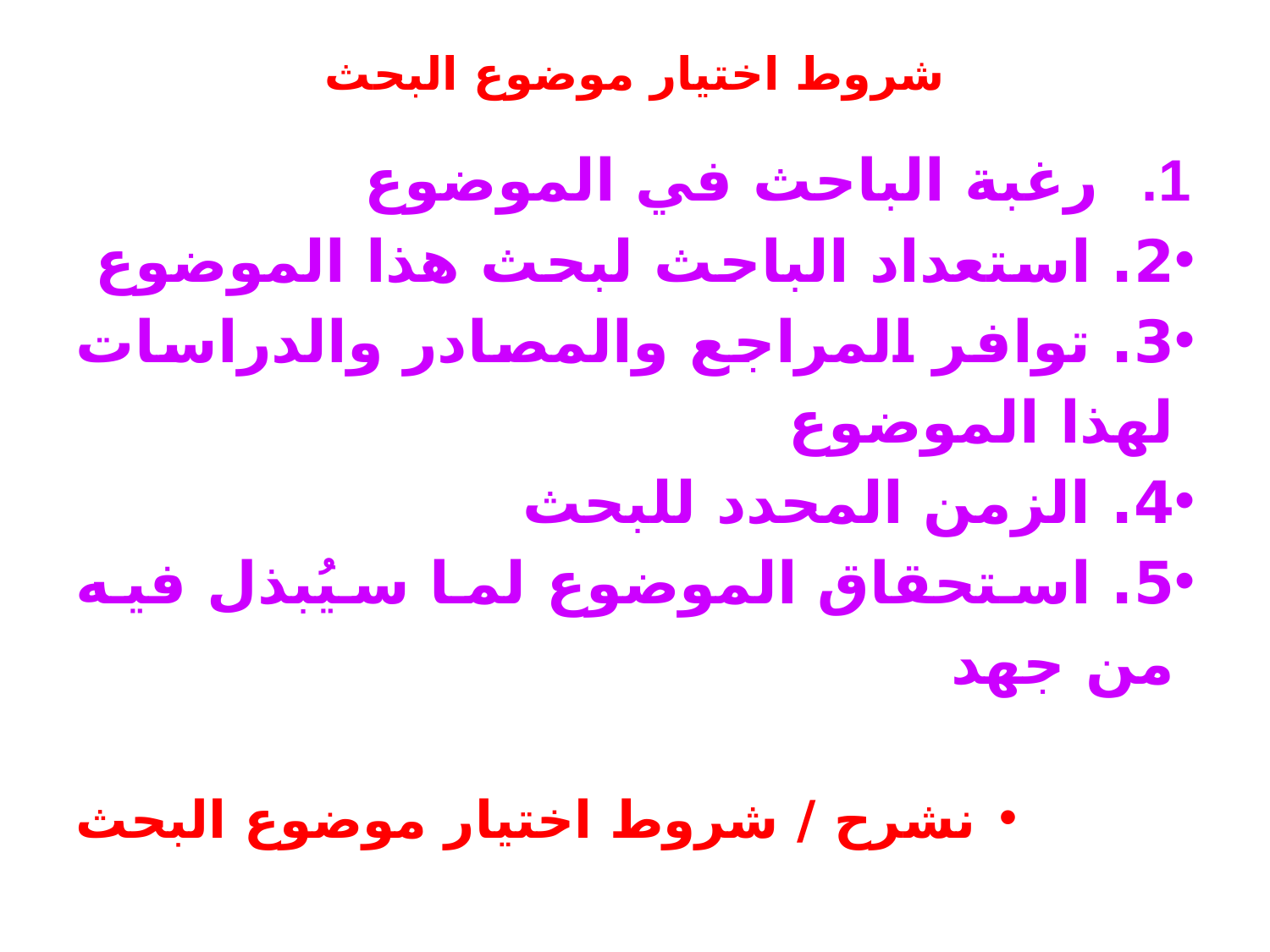

# شروط اختيار موضوع البحث
رغبة الباحث في الموضوع
2. استعداد الباحث لبحث هذا الموضوع
3. توافر المراجع والمصادر والدراسات لهذا الموضوع
4. الزمن المحدد للبحث
5. استحقاق الموضوع لما سيُبذل فيه من جهد

نشرح / شروط اختيار موضوع البحث